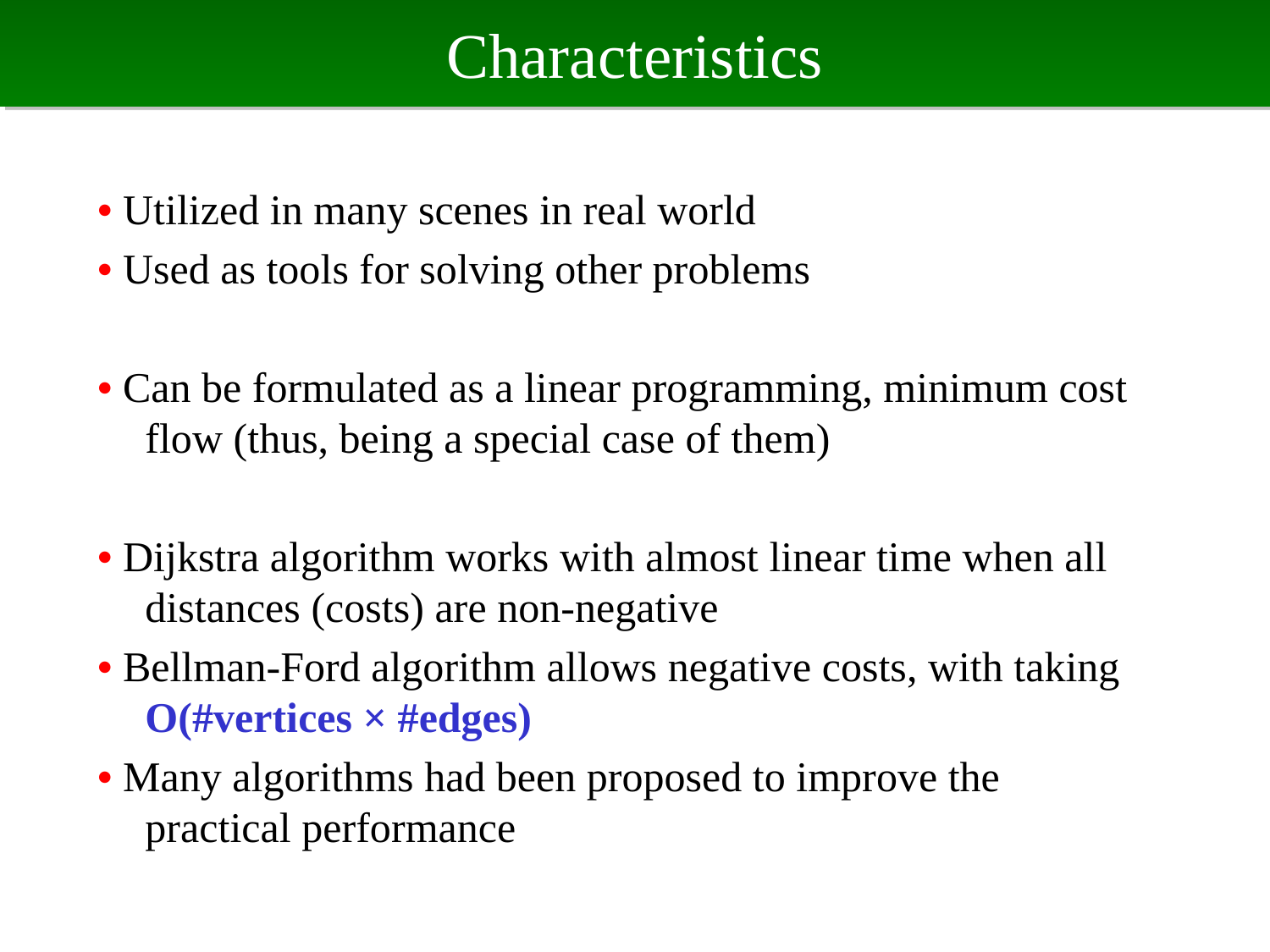

# Characteristics
• Utilized in many scenes in real world
• Used as tools for solving other problems

• Can be formulated as a linear programming, minimum cost flow (thus, being a special case of them)

• Dijkstra algorithm works with almost linear time when all distances (costs) are non-negative
• Bellman-Ford algorithm allows negative costs, with taking O(#vertices × #edges)
• Many algorithms had been proposed to improve the practical performance